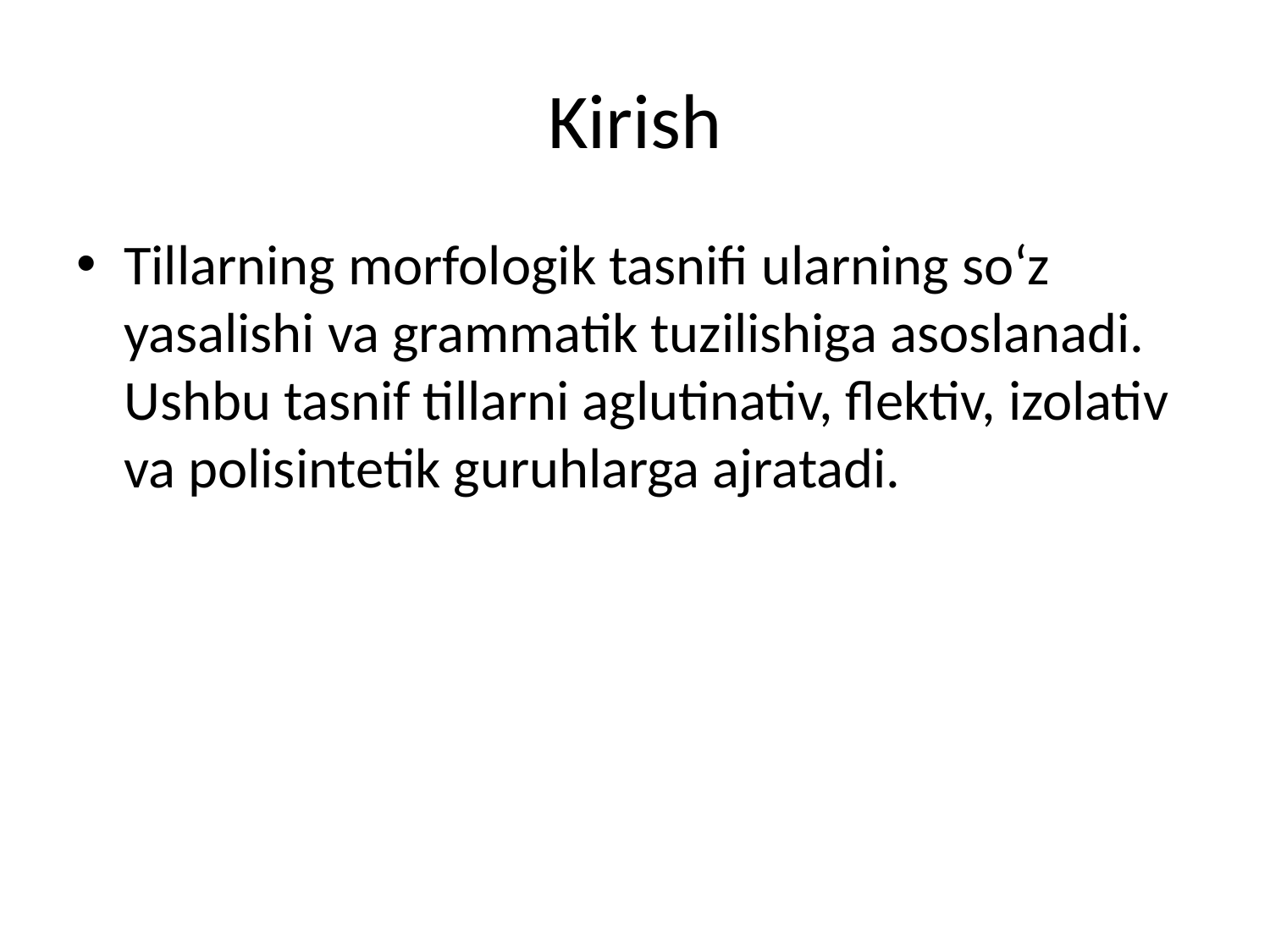

# Kirish
Tillarning morfologik tasnifi ularning so‘z yasalishi va grammatik tuzilishiga asoslanadi. Ushbu tasnif tillarni aglutinativ, flektiv, izolativ va polisintetik guruhlarga ajratadi.